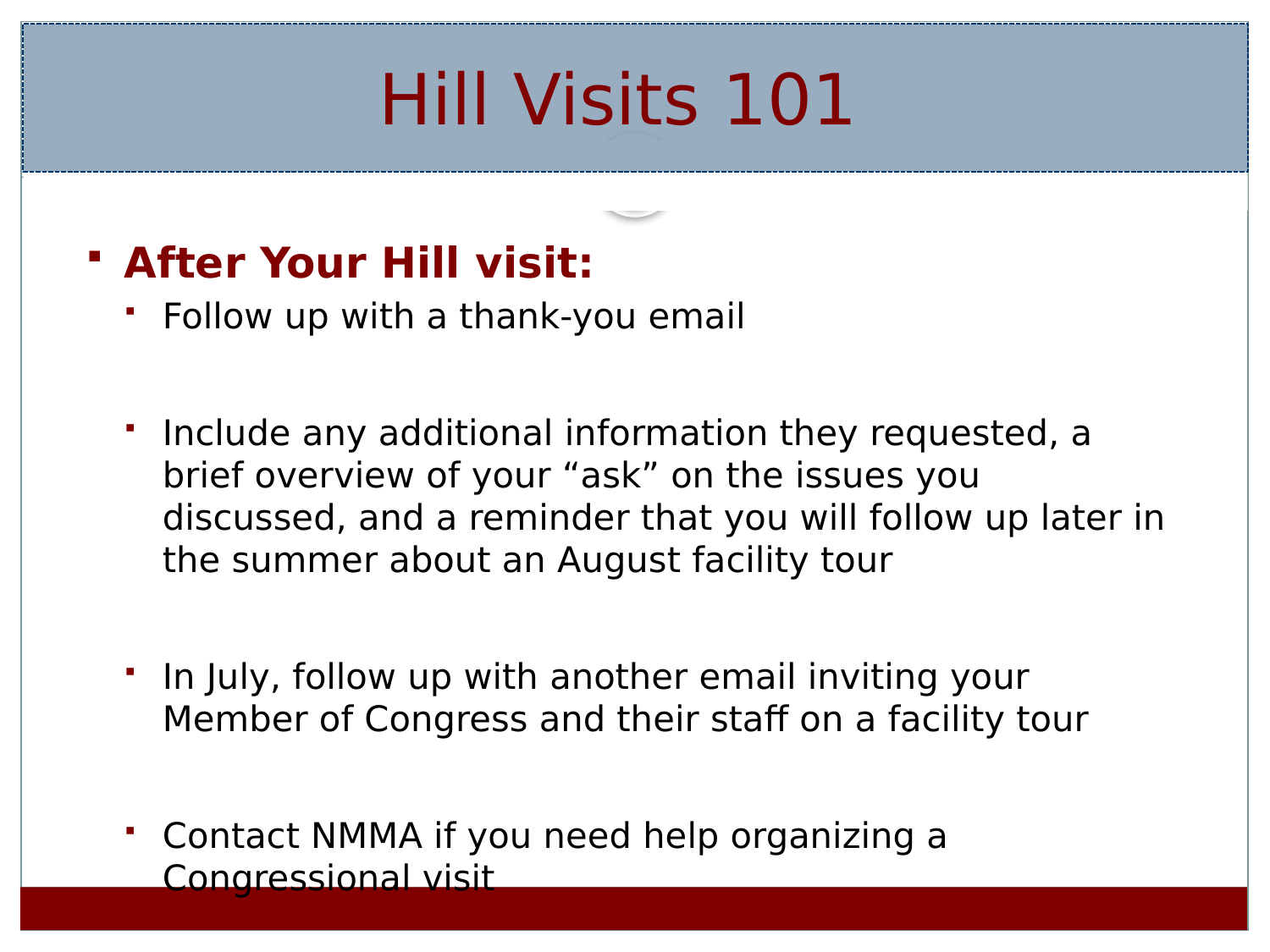

Hill Visits 101

After Your Hill visit:
Follow up with a thank-you email

Include any additional information they requested, a brief overview of your “ask” on the issues you discussed, and a reminder that you will follow up later in the summer about an August facility tour

In July, follow up with another email inviting your Member of Congress and their staff on a facility tour

Contact NMMA if you need help organizing a Congressional visit